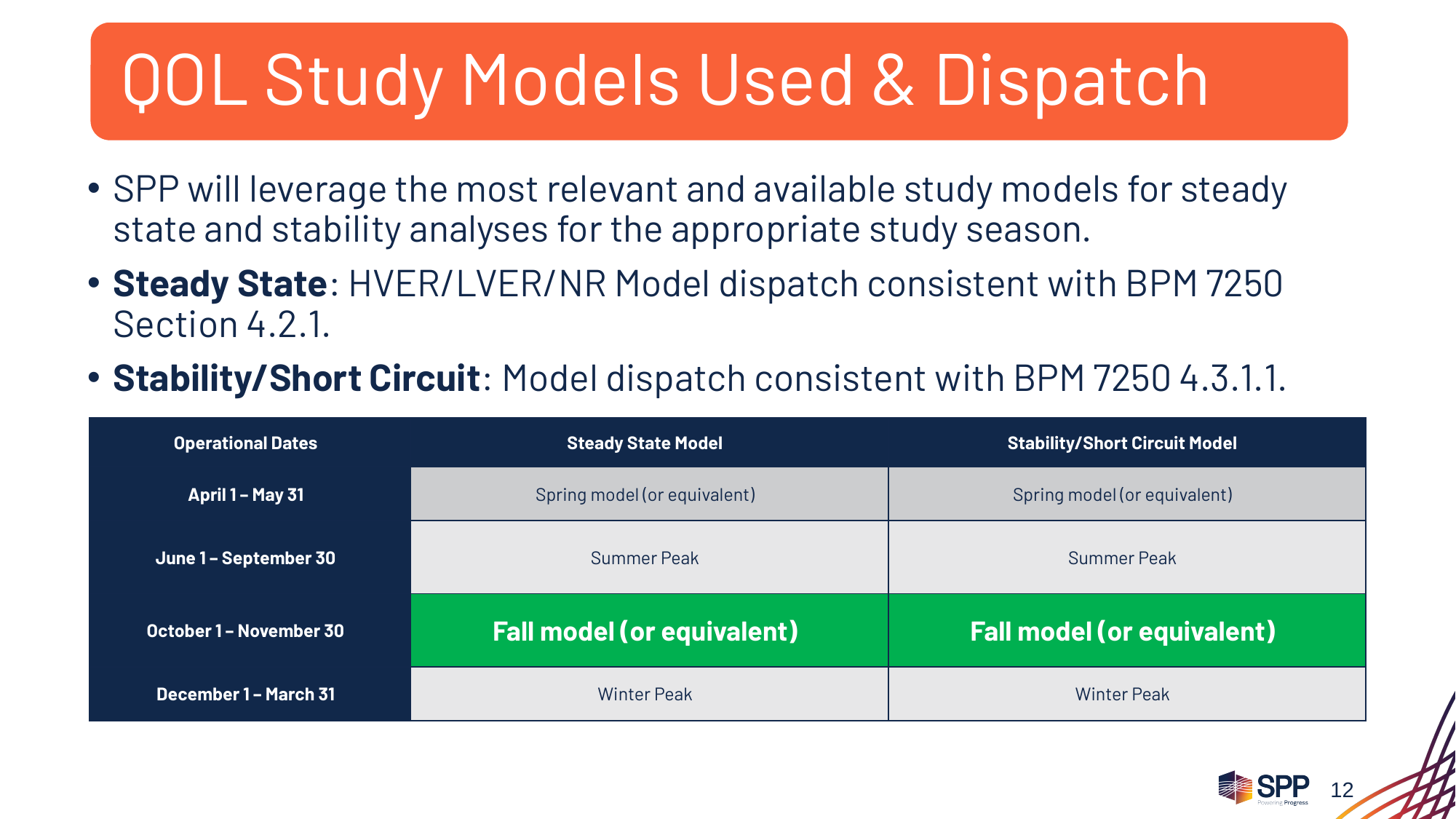

QOL Study Models Used & Dispatch
SPP will leverage the most relevant and available study models for steady state and stability analyses for the appropriate study season.
Steady State: HVER/LVER/NR Model dispatch consistent with BPM 7250 Section 4.2.1.
Stability/Short Circuit: Model dispatch consistent with BPM 7250 4.3.1.1.
| Operational Dates | Steady State Model | Stability/Short Circuit Model |
| --- | --- | --- |
| April 1 – May 31 | Spring model (or equivalent) | Spring model (or equivalent) |
| June 1 – September 30 | Summer Peak | Summer Peak |
| October 1 – November 30 | Fall model (or equivalent) | Fall model (or equivalent) |
| December 1 – March 31 | Winter Peak | Winter Peak |